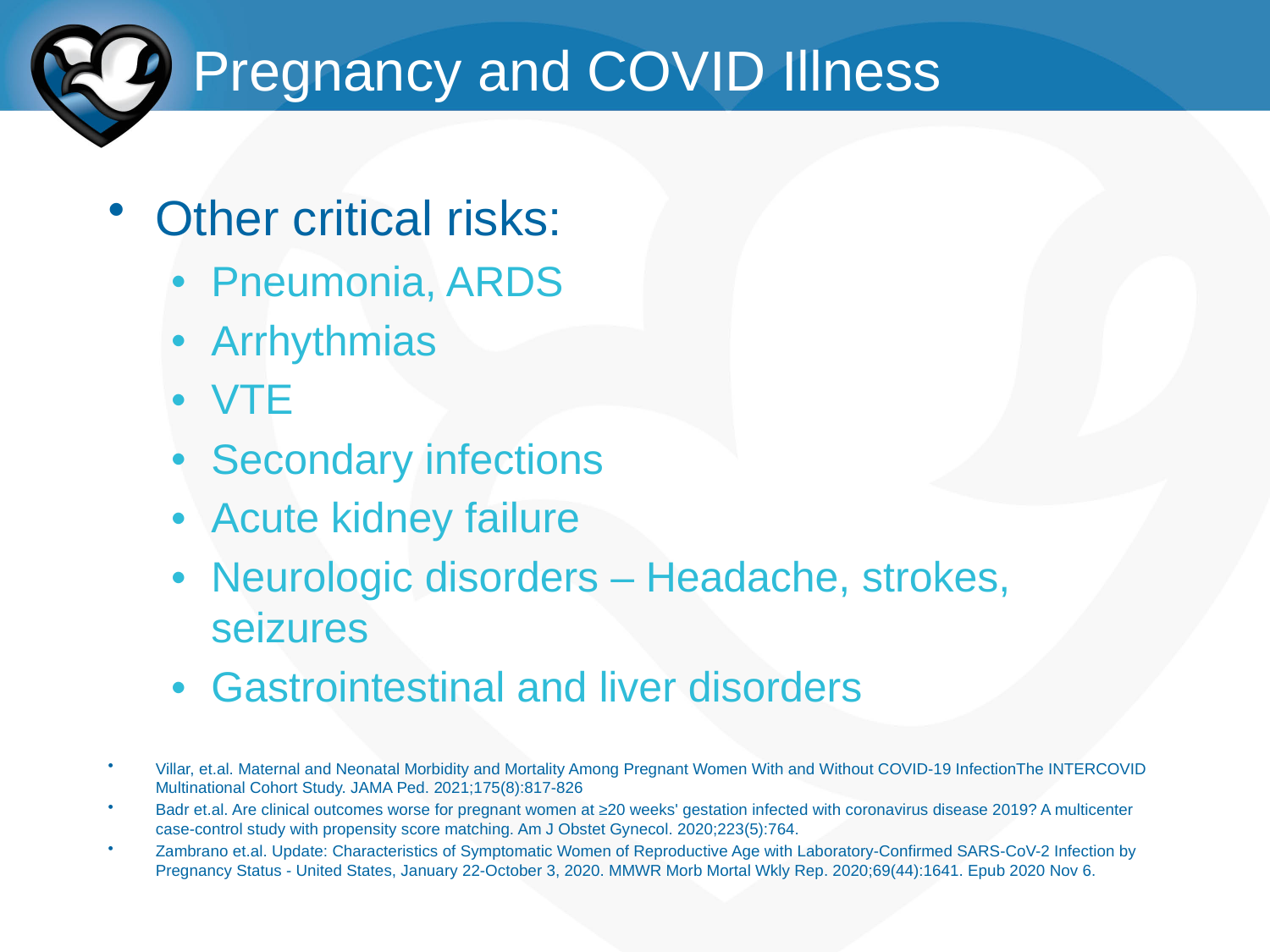

# Pregnancy and COVID Illness
Other critical risks:
Pneumonia, ARDS
Arrhythmias
VTE
Secondary infections
Acute kidney failure
Neurologic disorders – Headache, strokes, seizures
Gastrointestinal and liver disorders

Villar, et.al. Maternal and Neonatal Morbidity and Mortality Among Pregnant Women With and Without COVID-19 InfectionThe INTERCOVID Multinational Cohort Study. JAMA Ped. 2021;175(8):817-826
Badr et.al. Are clinical outcomes worse for pregnant women at ≥20 weeks' gestation infected with coronavirus disease 2019? A multicenter case-control study with propensity score matching. Am J Obstet Gynecol. 2020;223(5):764.
Zambrano et.al. Update: Characteristics of Symptomatic Women of Reproductive Age with Laboratory-Confirmed SARS-CoV-2 Infection by Pregnancy Status - United States, January 22-October 3, 2020. MMWR Morb Mortal Wkly Rep. 2020;69(44):1641. Epub 2020 Nov 6.